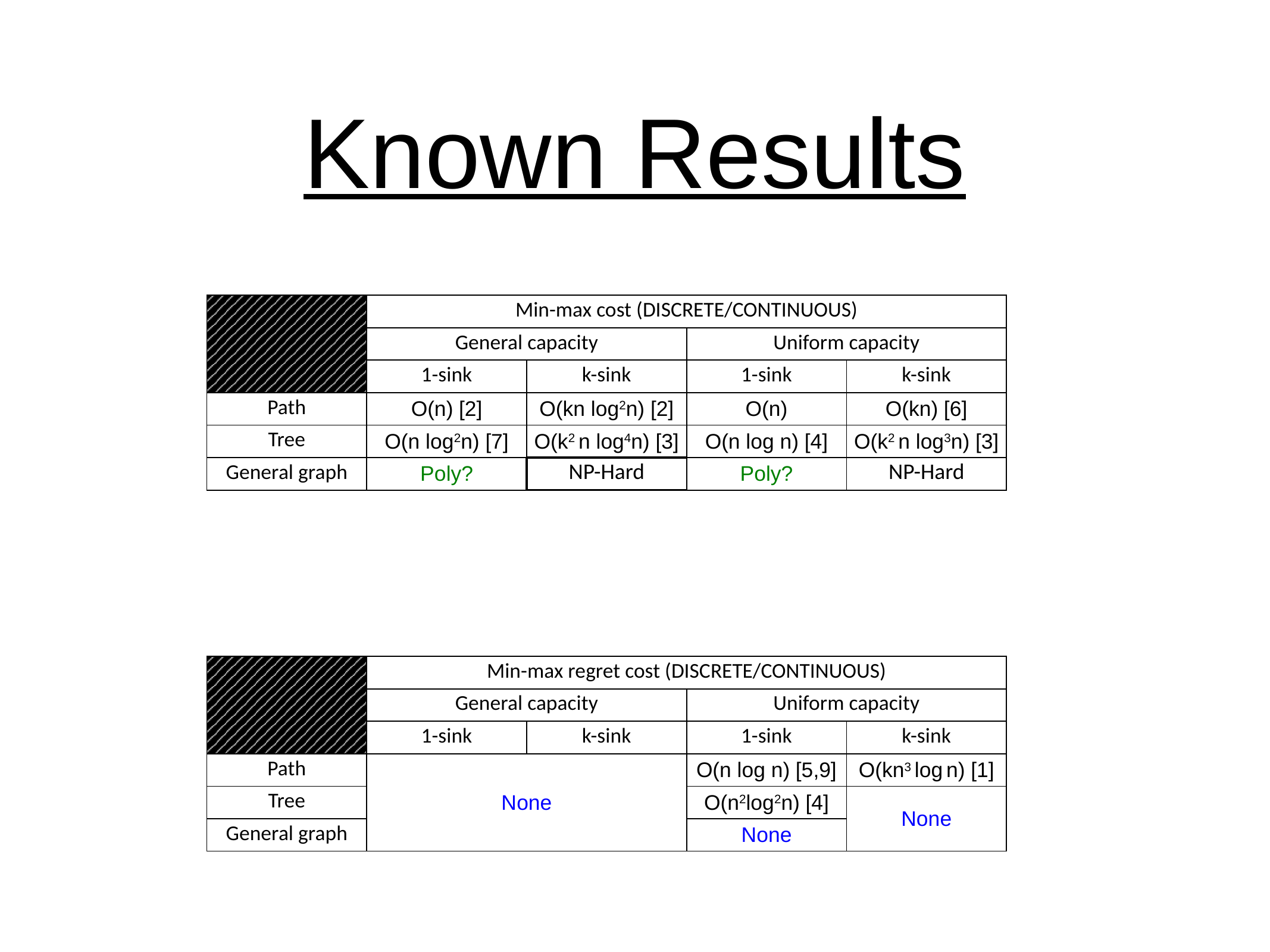

Known Results
|  | Min-max cost (DISCRETE/CONTINUOUS) |  |  |  |
| --- | --- | --- | --- | --- |
|  | General capacity |  | Uniform capacity |  |
|  | 1-sink | k-sink | 1-sink | k-sink |
| Path | O(n) [2] | O(kn log2n) [2] | O(n) | O(kn) [6] |
| Tree | O(n log2n) [7] | O(k2 n log4n) [3] | O(n log n) [4] | O(k2 n log3n) [3] |
| General graph | Poly? | NP-Hard | Poly? | NP-Hard |
|  | Min-max regret cost (DISCRETE/CONTINUOUS) |  |  |  |
| --- | --- | --- | --- | --- |
|  | General capacity |  | Uniform capacity |  |
|  | 1-sink | k-sink | 1-sink | k-sink |
| Path | None |  | O(n log n) [5,9] | O(kn3 log n) [1] |
| Tree |  |  | O(n2log2n) [4] | None |
| General graph |  |  | None |  |